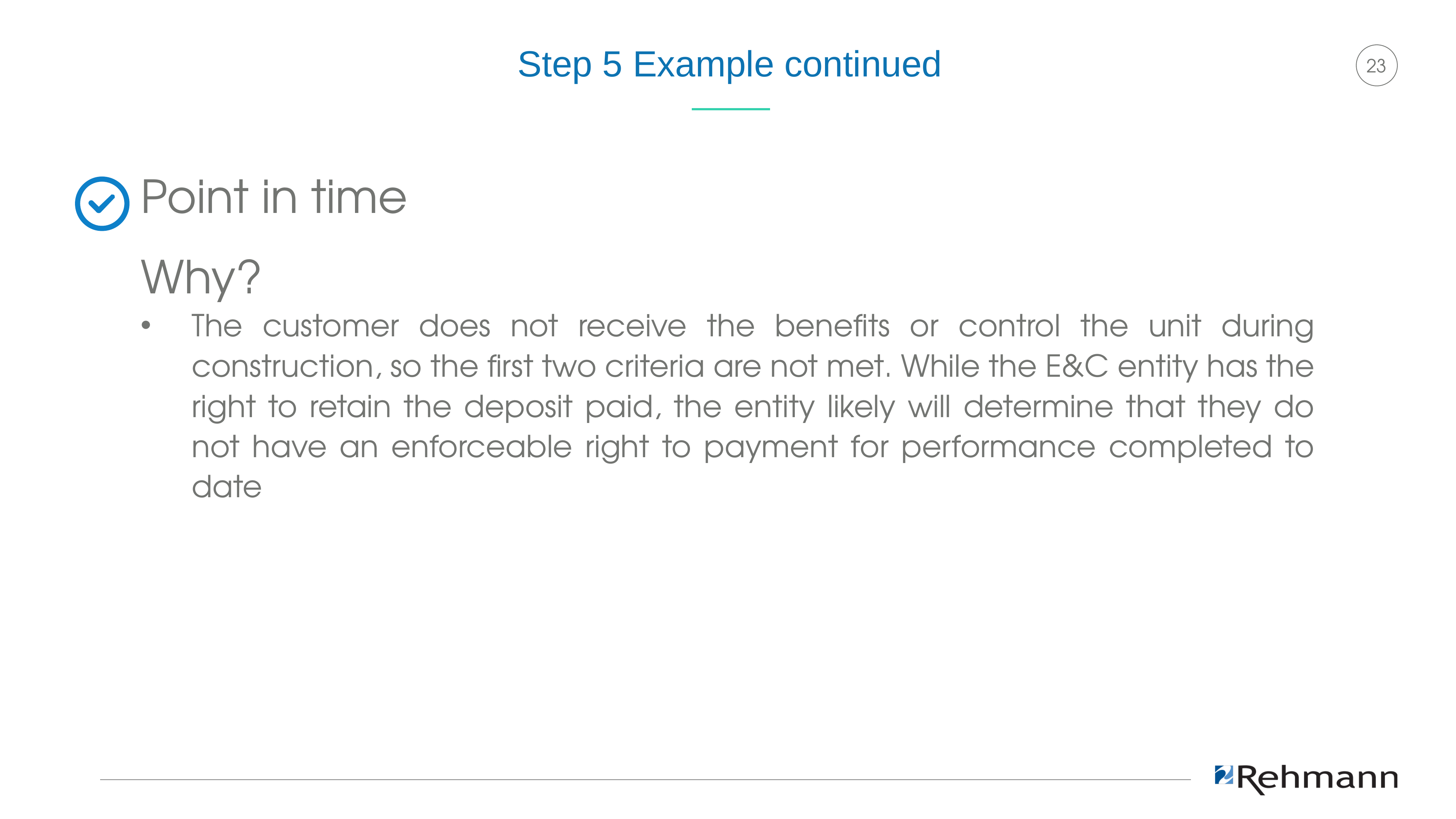

Step 5 Example continued

Point in time

Why?
The customer does not receive the benefits or control the unit during construction, so the first two criteria are not met. While the E&C entity has the right to retain the deposit paid, the entity likely will determine that they do not have an enforceable right to payment for performance completed to date